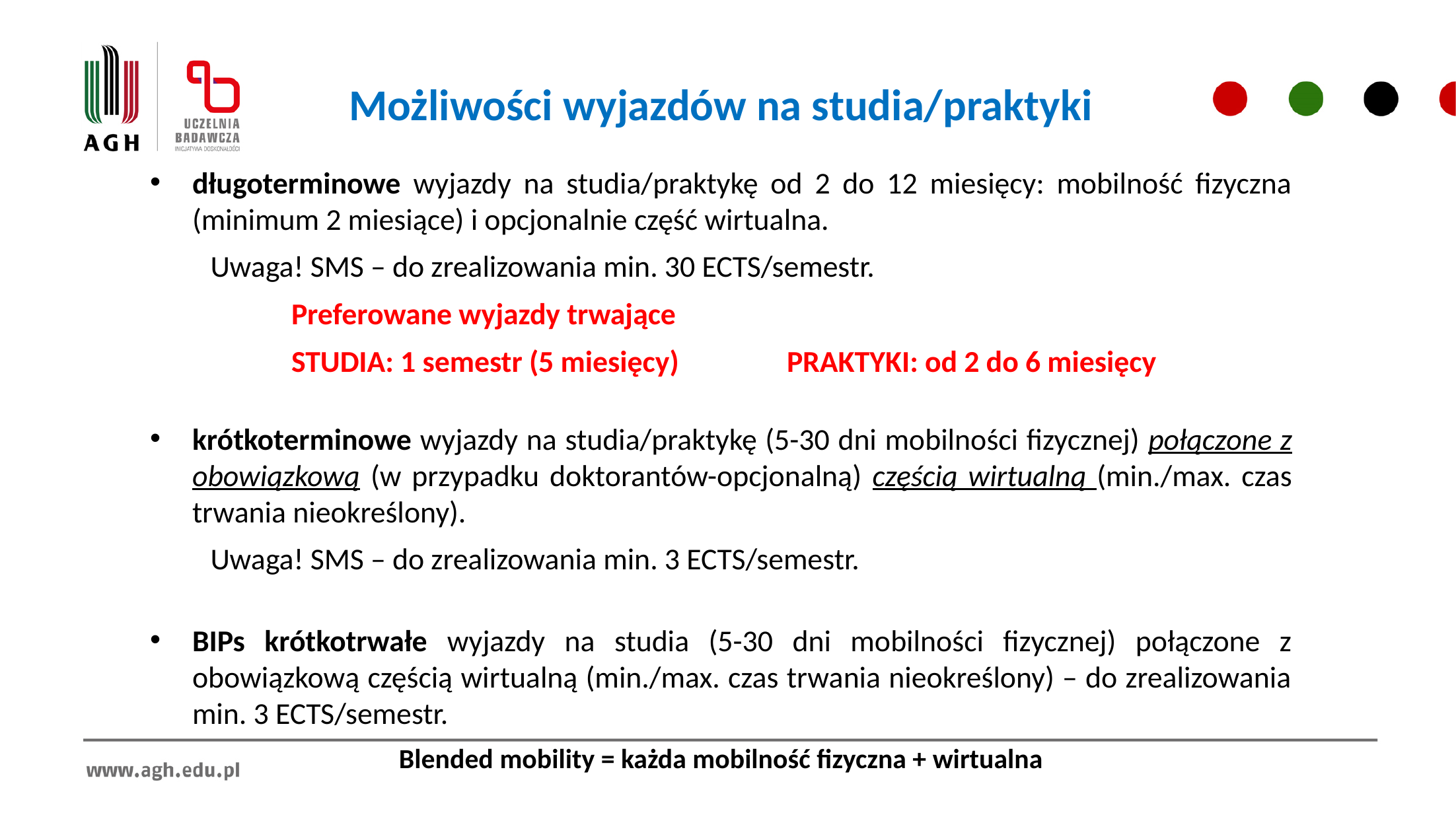

# Możliwości wyjazdów na studia/praktyki
długoterminowe wyjazdy na studia/praktykę od 2 do 12 miesięcy: mobilność fizyczna (minimum 2 miesiące) i opcjonalnie część wirtualna.
  Uwaga! SMS – do zrealizowania min. 30 ECTS/semestr.
		Preferowane wyjazdy trwające
		STUDIA: 1 semestr (5 miesięcy) 		PRAKTYKI: od 2 do 6 miesięcy

krótkoterminowe wyjazdy na studia/praktykę (5-30 dni mobilności fizycznej) połączone z obowiązkową (w przypadku doktorantów-opcjonalną) częścią wirtualną (min./max. czas trwania nieokreślony).
  Uwaga! SMS – do zrealizowania min. 3 ECTS/semestr.

BIPs krótkotrwałe wyjazdy na studia (5-30 dni mobilności fizycznej) połączone z obowiązkową częścią wirtualną (min./max. czas trwania nieokreślony) – do zrealizowania min. 3 ECTS/semestr.
Blended mobility = każda mobilność fizyczna + wirtualna